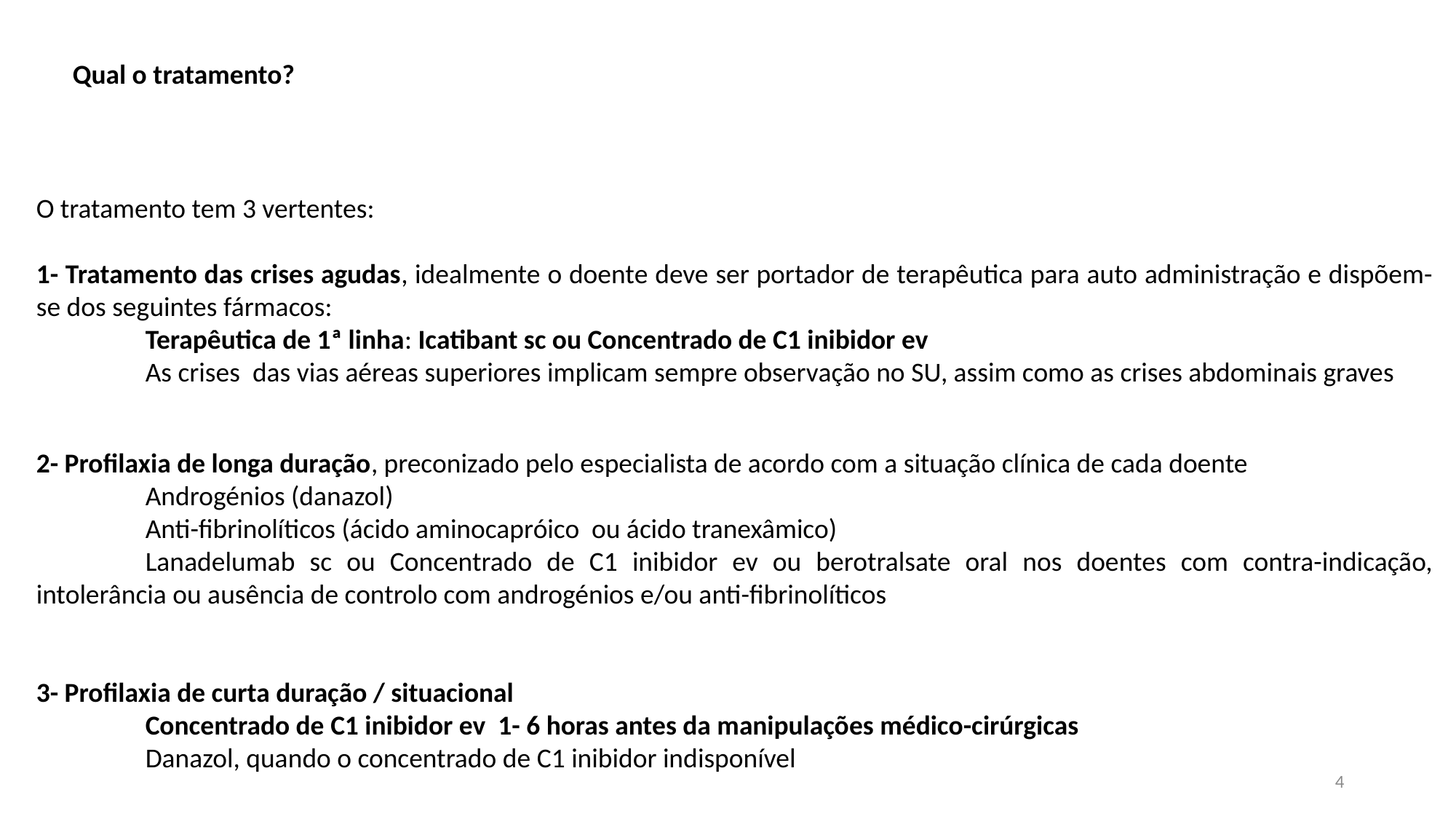

Qual o tratamento?

O tratamento tem 3 vertentes:

1- Tratamento das crises agudas, idealmente o doente deve ser portador de terapêutica para auto administração e dispõem-se dos seguintes fármacos:
            	Terapêutica de 1ª linha: Icatibant sc ou Concentrado de C1 inibidor ev
	As crises  das vias aéreas superiores implicam sempre observação no SU, assim como as crises abdominais graves

2- Profilaxia de longa duração, preconizado pelo especialista de acordo com a situação clínica de cada doente
             	Androgénios (danazol)
	Anti-fibrinolíticos (ácido aminocapróico  ou ácido tranexâmico)
	Lanadelumab sc ou Concentrado de C1 inibidor ev ou berotralsate oral nos doentes com contra-indicação, intolerância ou ausência de controlo com androgénios e/ou anti-fibrinolíticos

3- Profilaxia de curta duração / situacional
	Concentrado de C1 inibidor ev  1- 6 horas antes da manipulações médico-cirúrgicas
	Danazol, quando o concentrado de C1 inibidor indisponível

4